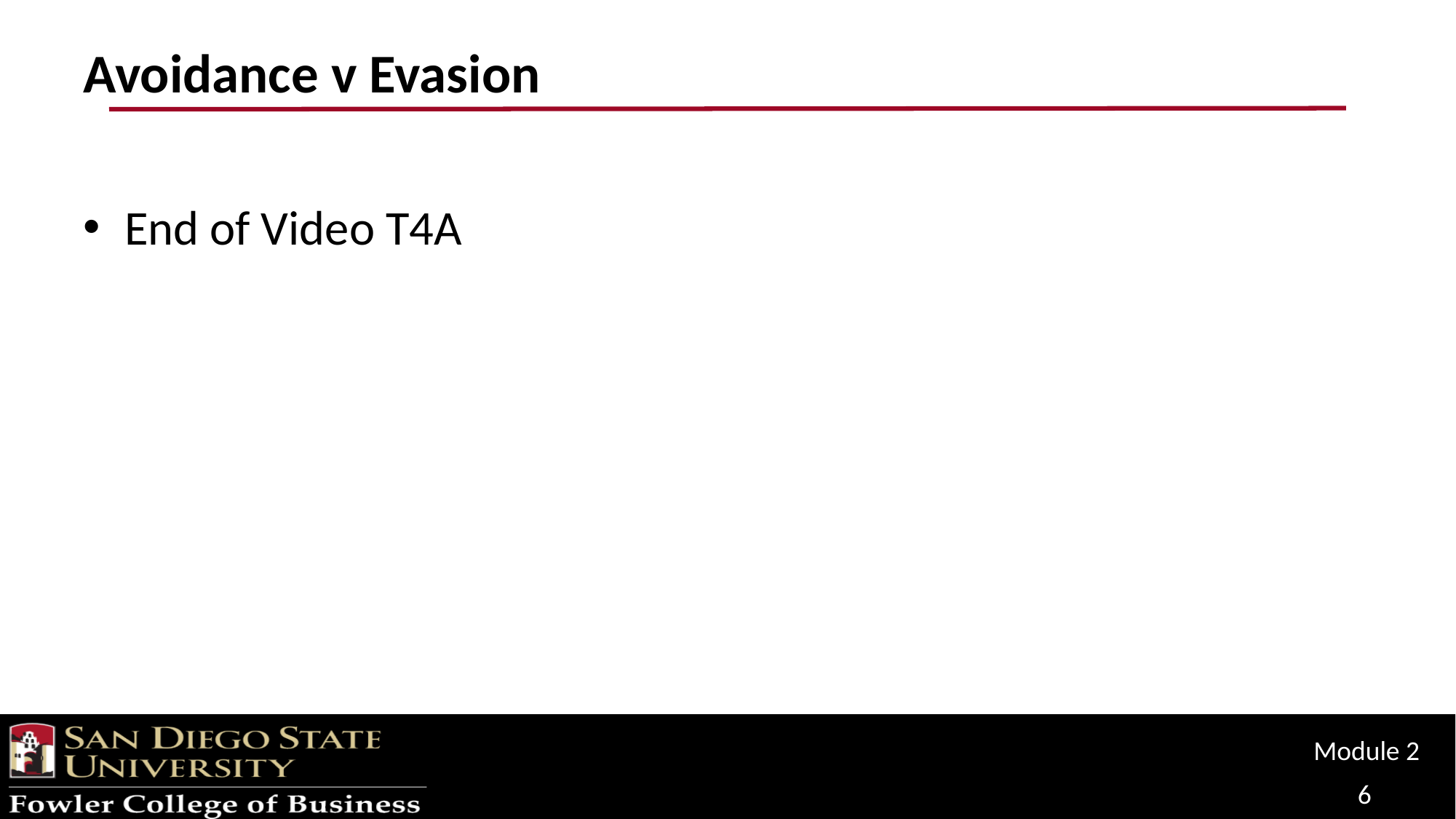

# Avoidance v Evasion
End of Video T4A
Module 2
6